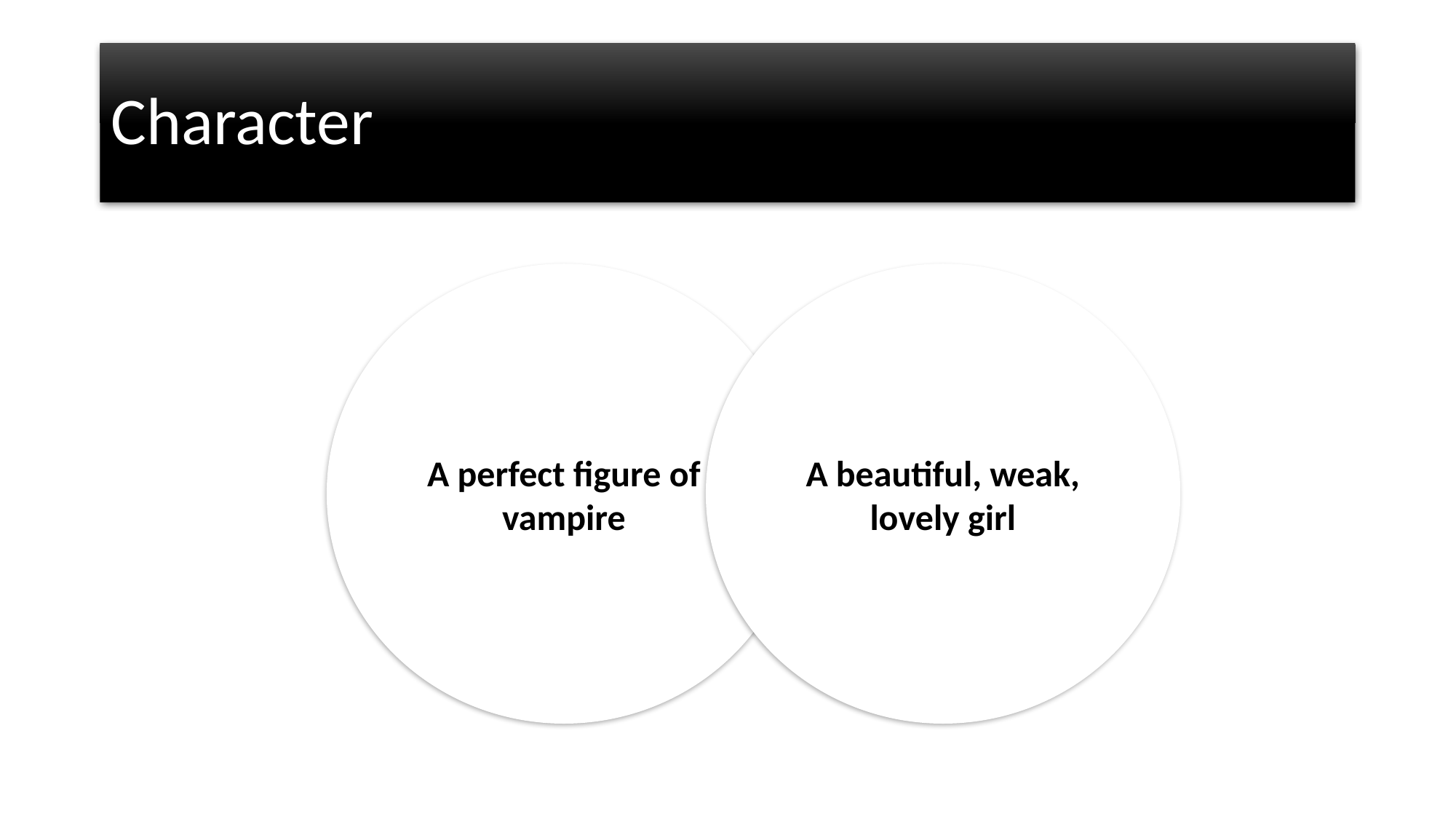

# Character

A perfect figure of vampire

A beautiful, weak, lovely girl